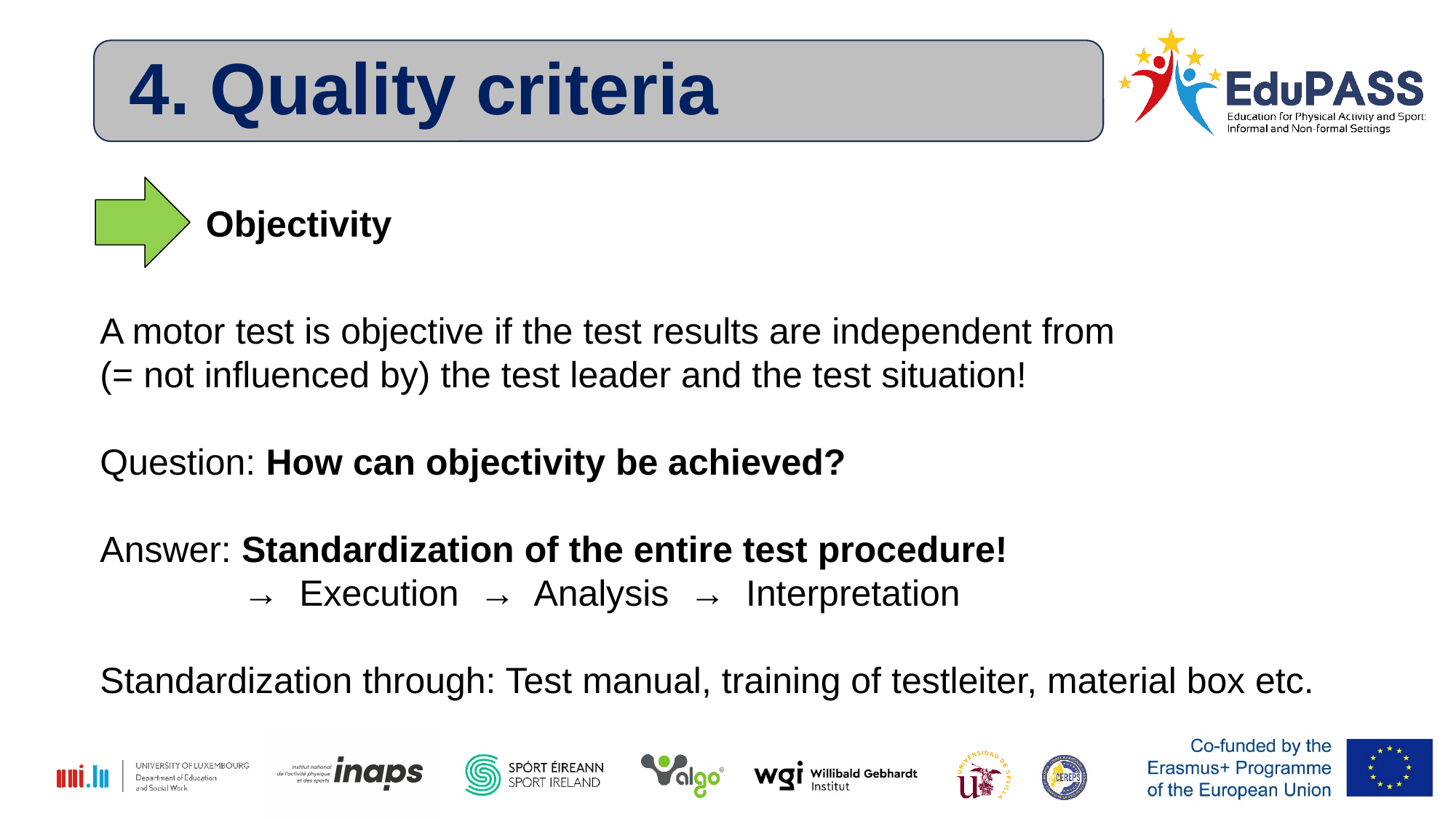

4. Quality criteria

Objectivity
A motor test is objective if the test results are independent from
(= not influenced by) the test leader and the test situation!

Question: How can objectivity be achieved?

Answer: Standardization of the entire test procedure!
              →  Execution  →  Analysis  →  Interpretation

Standardization through: Test manual, training of testleiter, material box etc.